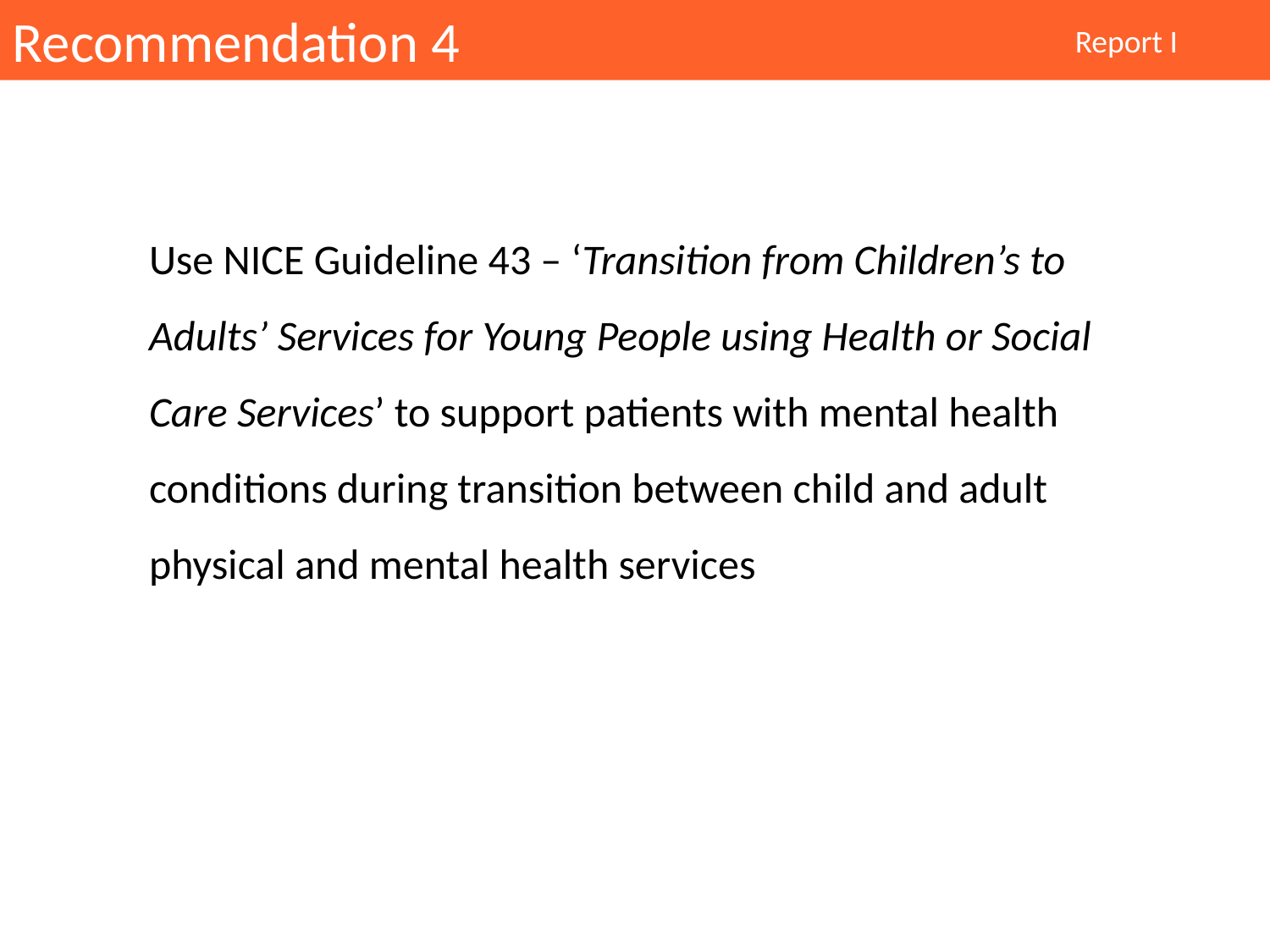

Recommendation 4
Report I
Use NICE Guideline 43 – ‘Transition from Children’s to Adults’ Services for Young People using Health or Social Care Services’ to support patients with mental health conditions during transition between child and adult physical and mental health services